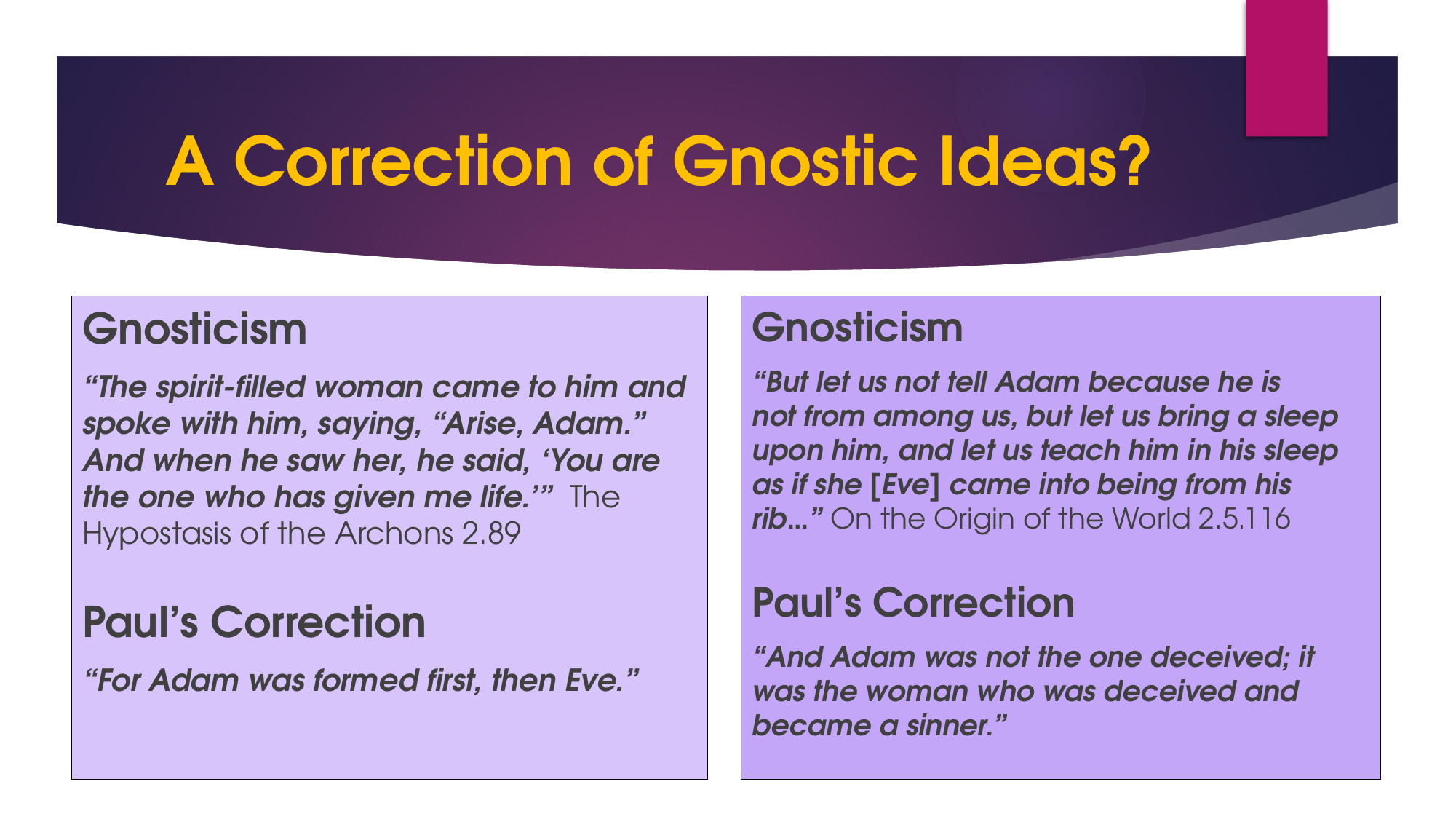

# A Correction of Gnostic Ideas?
Gnosticism
“But let us not tell Adam because he is	 not from among us, but let us bring a sleep upon him, and let us teach him in his sleep as if she [Eve] came into being from his rib…” On the Origin of the World 2.5.116

Paul’s Correction
“And Adam was not the one deceived; it was the woman who was deceived and became a sinner.”
Gnosticism
“The spirit-filled woman came to him and spoke with him, saying, “Arise, Adam.” And when he saw her, he said, ‘You are the one who has given me life.’”  The Hypostasis of the Archons 2.89

Paul’s Correction
“For Adam was formed first, then Eve.”